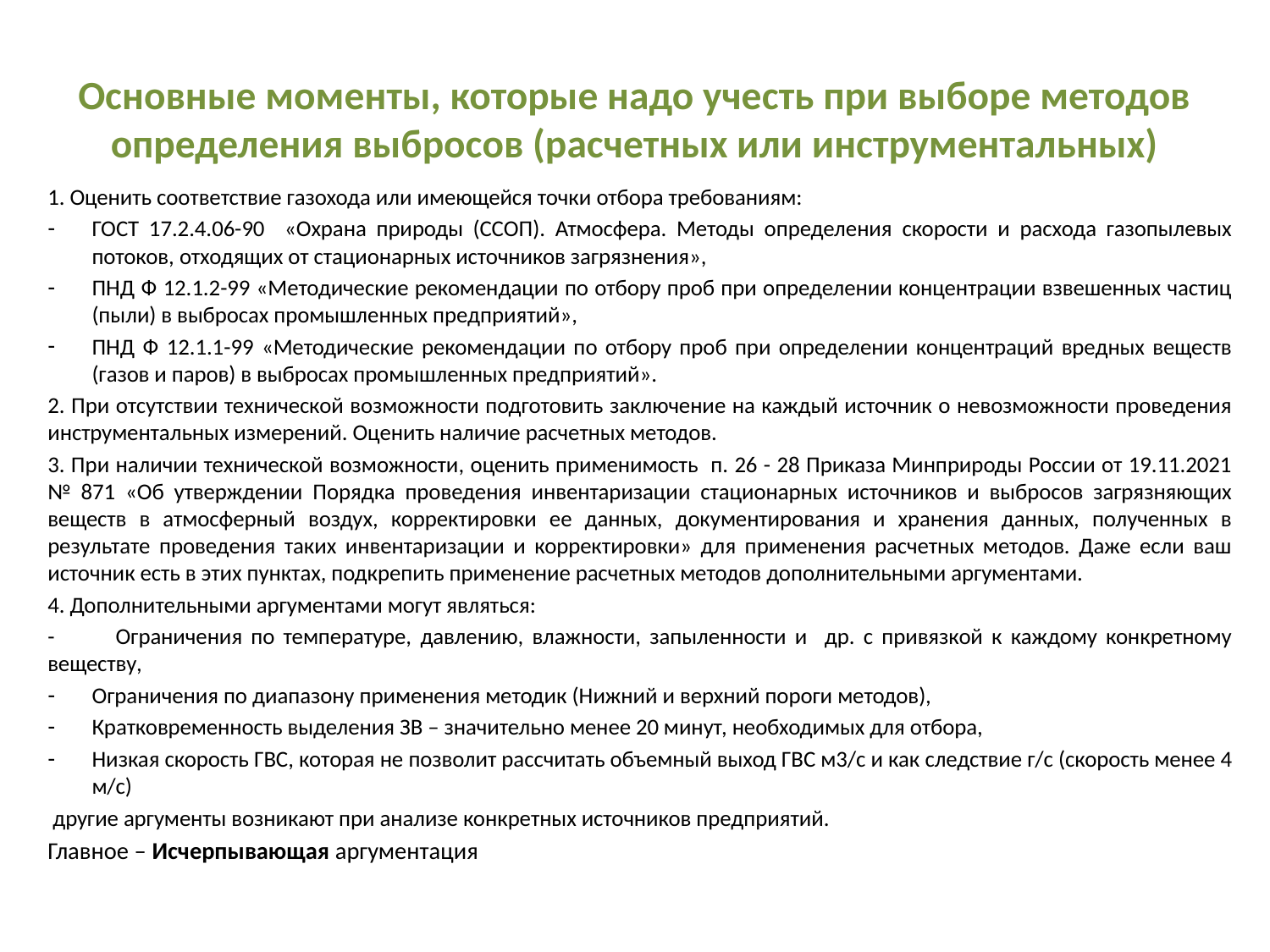

# Основные моменты, которые надо учесть при выборе методов определения выбросов (расчетных или инструментальных)
1. Оценить соответствие газохода или имеющейся точки отбора требованиям:
ГОСТ 17.2.4.06-90  «Охрана природы (ССОП). Атмосфера. Методы определения скорости и расхода газопылевых потоков, отходящих от стационарных источников загрязнения»,
ПНД Ф 12.1.2-99 «Методические рекомендации по отбору проб при определении концентрации взвешенных частиц (пыли) в выбросах промышленных предприятий»,
ПНД Ф 12.1.1-99 «Методические рекомендации по отбору проб при определении концентраций вредных веществ (газов и паров) в выбросах промышленных предприятий».
2. При отсутствии технической возможности подготовить заключение на каждый источник о невозможности проведения инструментальных измерений. Оценить наличие расчетных методов.
3. При наличии технической возможности, оценить применимость  п. 26 - 28 Приказа Минприроды России от 19.11.2021 № 871 «Об утверждении Порядка проведения инвентаризации стационарных источников и выбросов загрязняющих веществ в атмосферный воздух, корректировки ее данных, документирования и хранения данных, полученных в результате проведения таких инвентаризации и корректировки» для применения расчетных методов. Даже если ваш источник есть в этих пунктах, подкрепить применение расчетных методов дополнительными аргументами.
4. Дополнительными аргументами могут являться:
-       Ограничения по температуре, давлению, влажности, запыленности и  др. с привязкой к каждому конкретному веществу,
Ограничения по диапазону применения методик (Нижний и верхний пороги методов),
Кратковременность выделения ЗВ – значительно менее 20 минут, необходимых для отбора,
Низкая скорость ГВС, которая не позволит рассчитать объемный выход ГВС м3/с и как следствие г/с (скорость менее 4 м/с)
 другие аргументы возникают при анализе конкретных источников предприятий.
Главное – Исчерпывающая аргументация